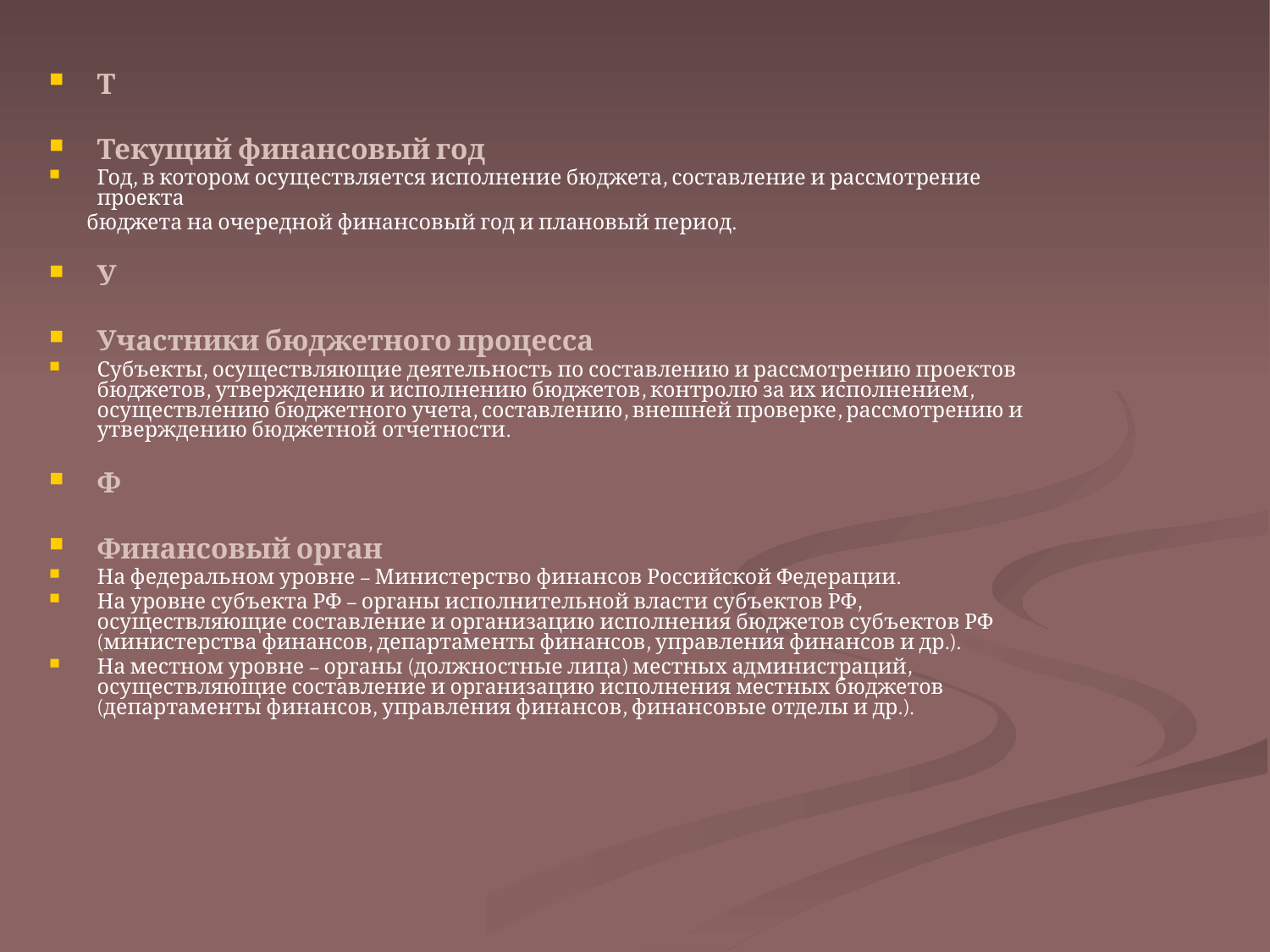

#
Т

Текущий финансовый год
Год, в котором осуществляется исполнение бюджета, составление и рассмотрение проекта
        бюджета на очередной финансовый год и плановый период.

У

Участники бюджетного процесса
Субъекты, осуществляющие деятельность по составлению и рассмотрению проектов бюджетов, утверждению и исполнению бюджетов, контролю за их исполнением, осуществлению бюджетного учета, составлению, внешней проверке, рассмотрению и утверждению бюджетной отчетности.

Ф

Финансовый орган
На федеральном уровне – Министерство финансов Российской Федерации.
На уровне субъекта РФ – органы исполнительной власти субъектов РФ, осуществляющие составление и организацию исполнения бюджетов субъектов РФ (министерства финансов, департаменты финансов, управления финансов и др.).
На местном уровне – органы (должностные лица) местных администраций, осуществляющие составление и организацию исполнения местных бюджетов (департаменты финансов, управления финансов, финансовые отделы и др.).